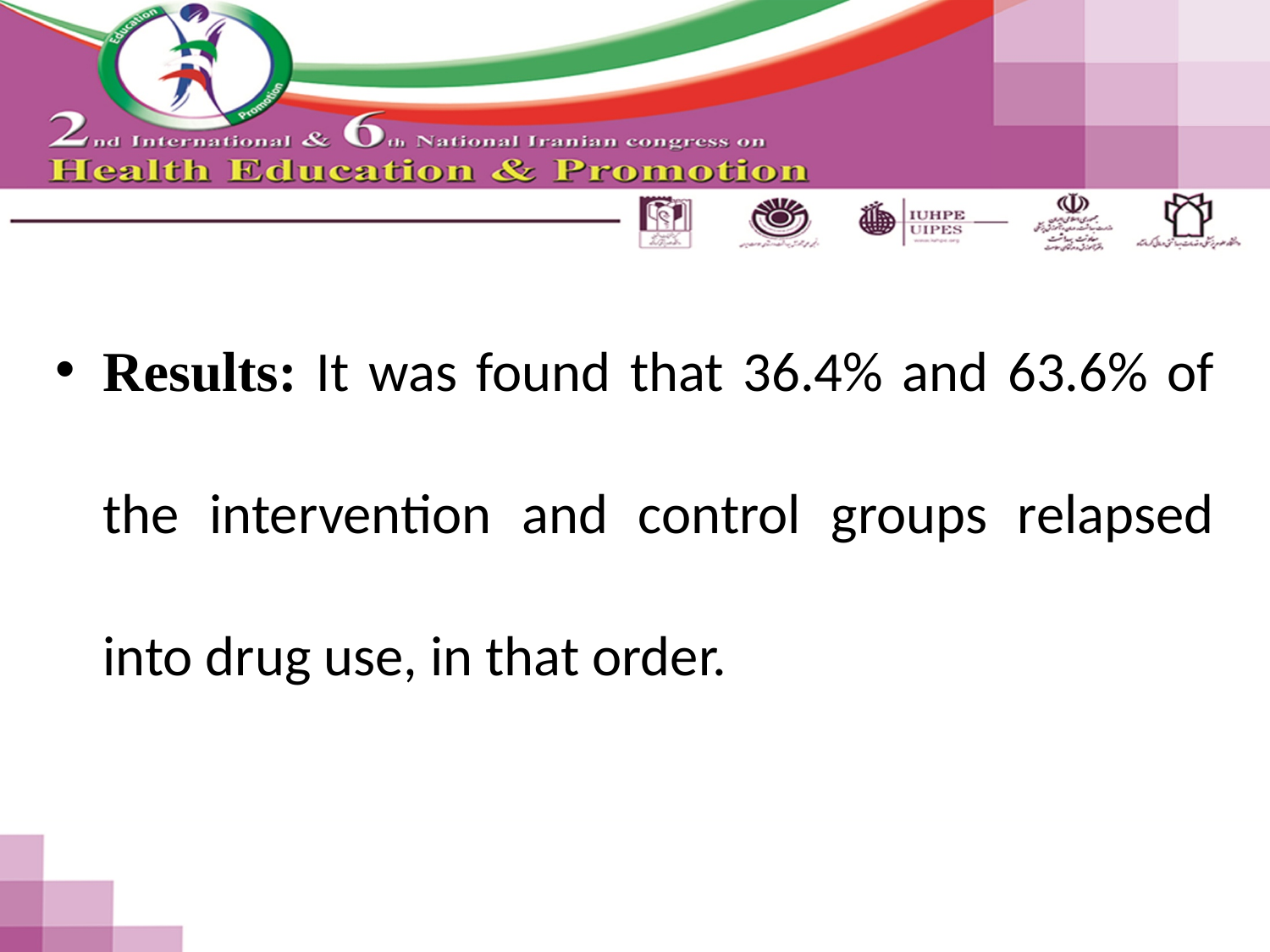

#
Results: It was found that 36.4% and 63.6% of the intervention and control groups relapsed into drug use, in that order.